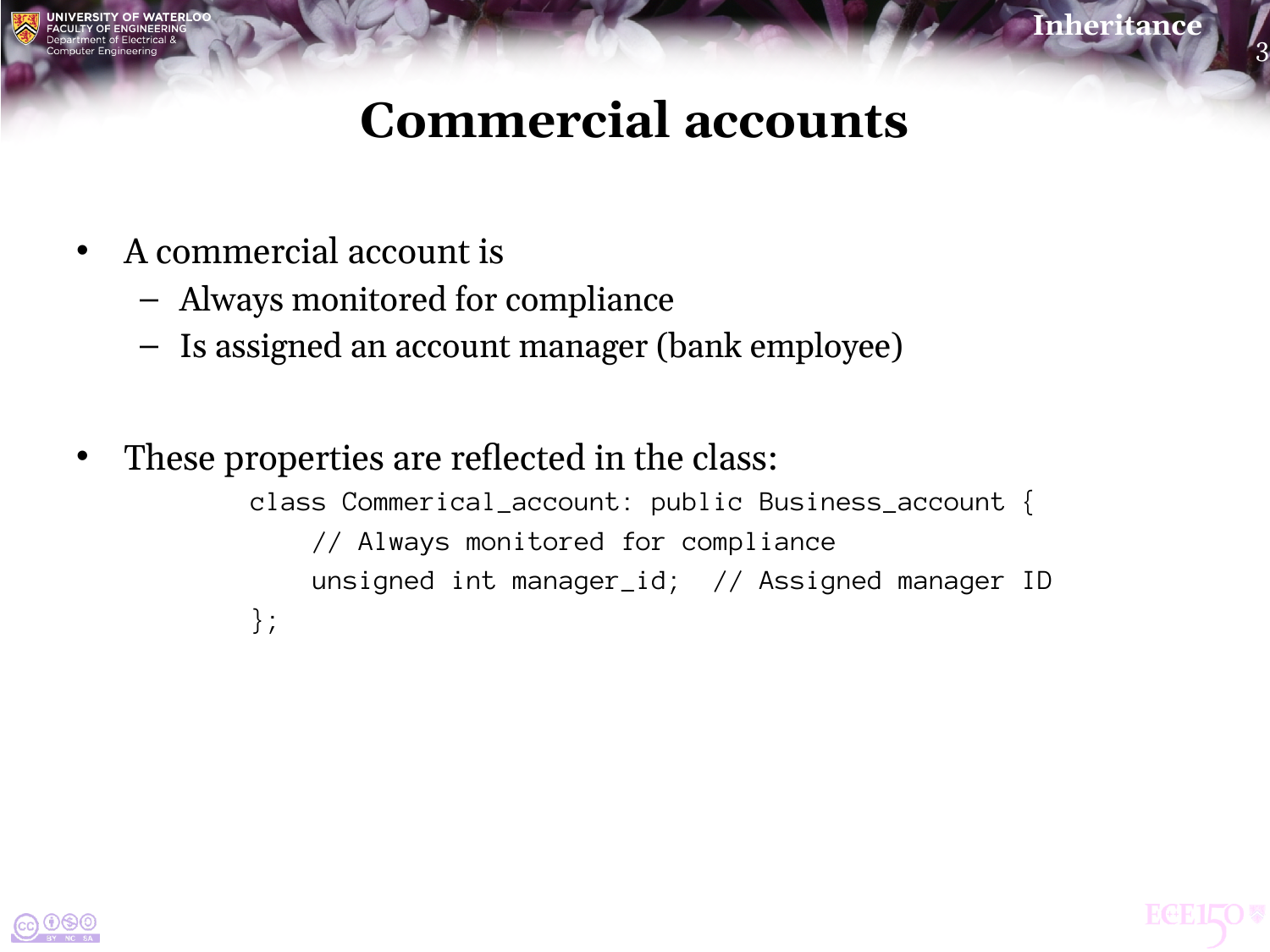

# Commercial accounts
A commercial account is
Always monitored for compliance
Is assigned an account manager (bank employee)

These properties are reflected in the class:
class Commerical_account: public Business_account {
    // Always monitored for compliance
    unsigned int manager_id;  // Assigned manager ID
};